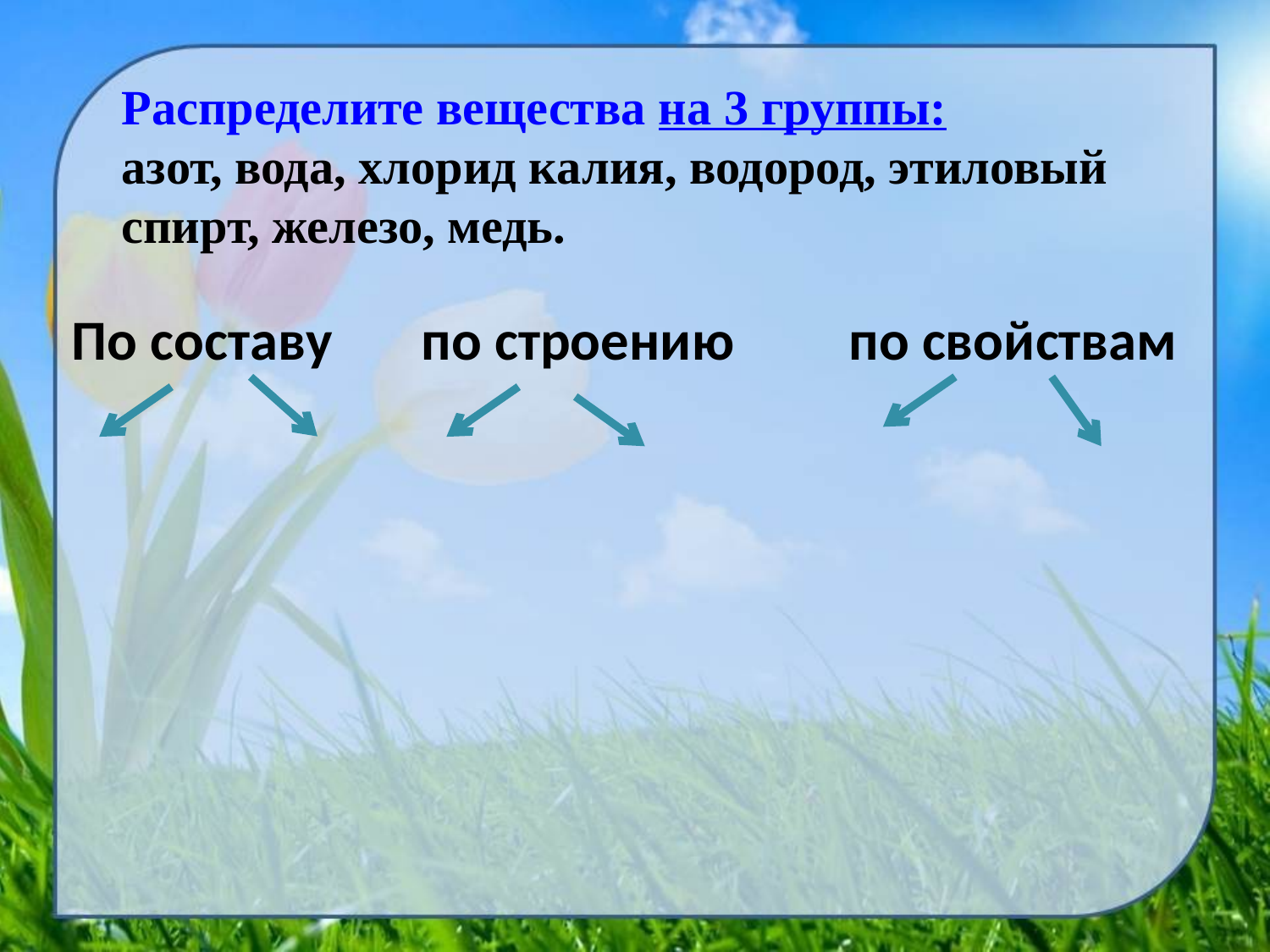

Распределите вещества на 3 группы:
азот, вода, хлорид калия, водород, этиловый спирт, железо, медь.
По составу       по строению         по свойствам